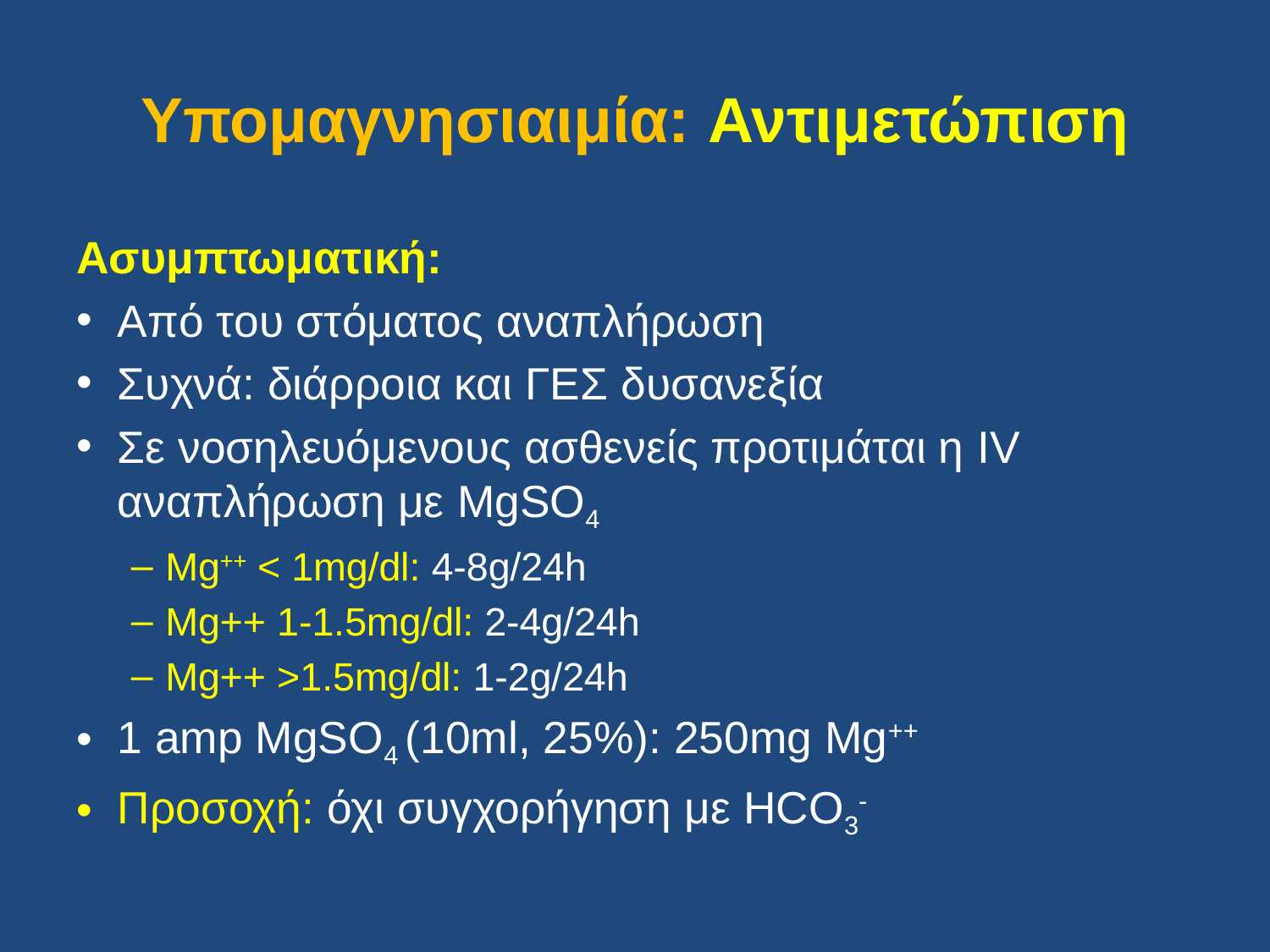

# Υπομαγνησιαιμία: Αντιμετώπιση
Ασυμπτωματική:
Από του στόματος αναπλήρωση
Συχνά: διάρροια και ΓΕΣ δυσανεξία
Σε νοσηλευόμενους ασθενείς προτιμάται η IV αναπλήρωση με MgSO4
Mg++ < 1mg/dl: 4-8g/24h
Mg++ 1-1.5mg/dl: 2-4g/24h
Mg++ >1.5mg/dl: 1-2g/24h
1 amp MgSO4 (10ml, 25%): 250mg Mg++
Προσοχή: όχι συγχορήγηση με HCO3-